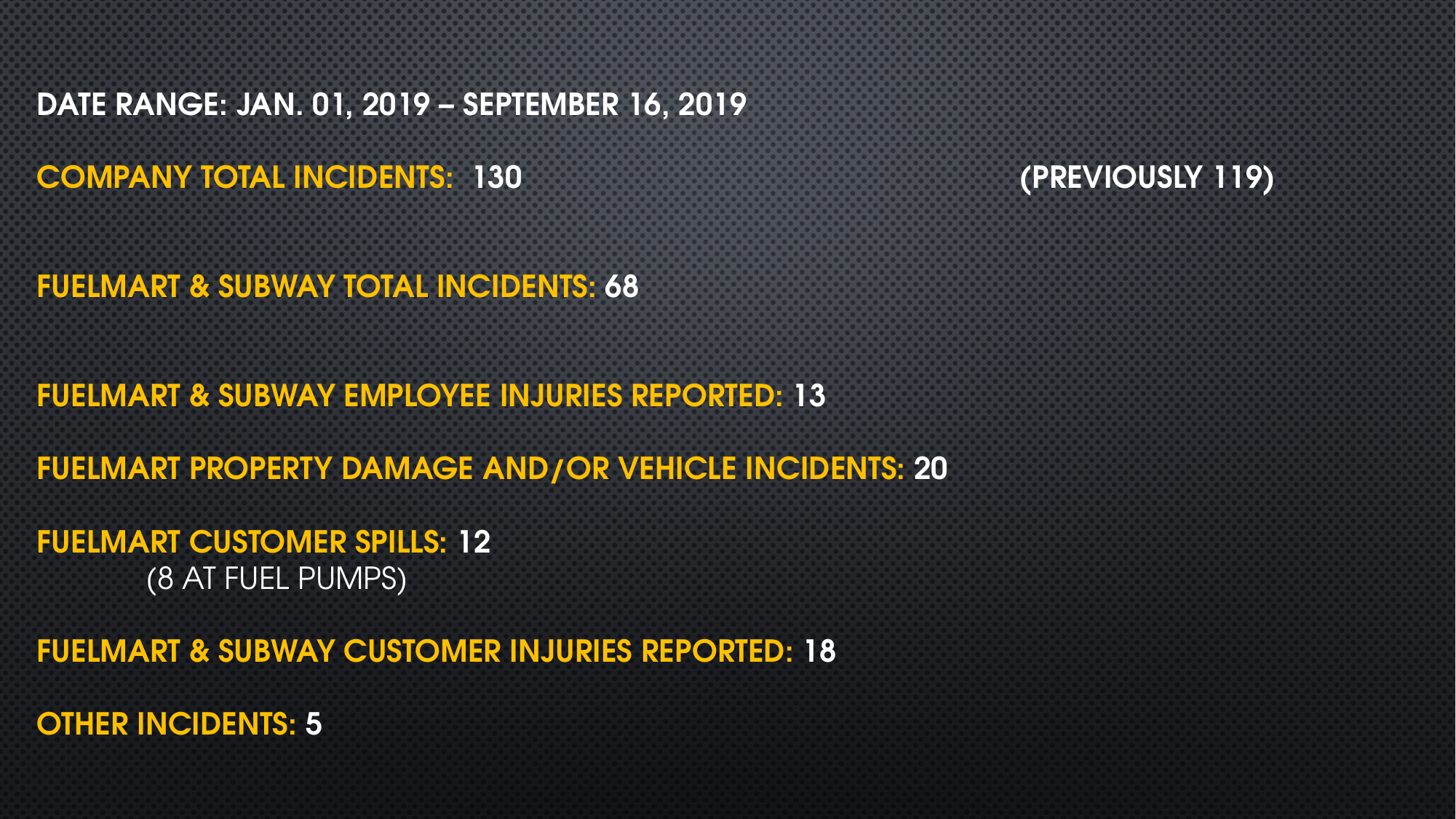

# Date Range: Jan. 01, 2019 – September 16, 2019 Company Total Incidents:  130					(Previously 119) FuelMart & Subway Total Incidents: 68 FuelMart & Subway employee injuries Reported: 13 FuelMart Property Damage and/or Vehicle Incidents: 20 FuelMart Customer Spills: 12 (8 at fuel pumps) FuelMart & Subway Customer injuries reported: 18 Other Incidents: 5